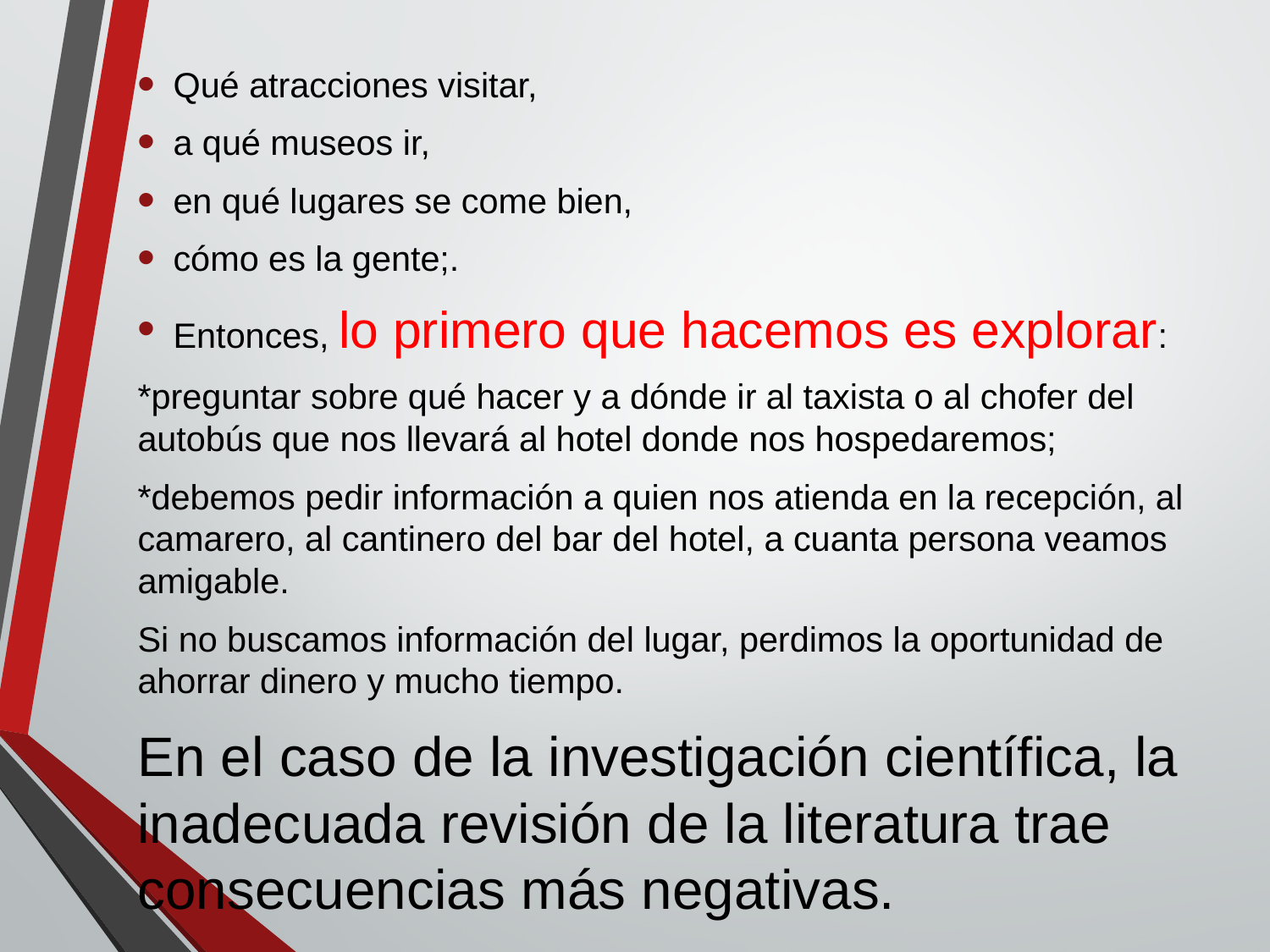

Qué atracciones visitar,
a qué museos ir,
en qué lugares se come bien,
cómo es la gente;.
Entonces, lo primero que hacemos es explorar:
*preguntar sobre qué hacer y a dónde ir al taxista o al chofer del autobús que nos llevará al hotel donde nos hospedaremos;
*debemos pedir información a quien nos atienda en la recepción, al camarero, al cantinero del bar del hotel, a cuanta persona veamos amigable.
Si no buscamos información del lugar, perdimos la oportunidad de ahorrar dinero y mucho tiempo.
En el caso de la investigación científica, la inadecuada revisión de la literatura trae consecuencias más negativas.